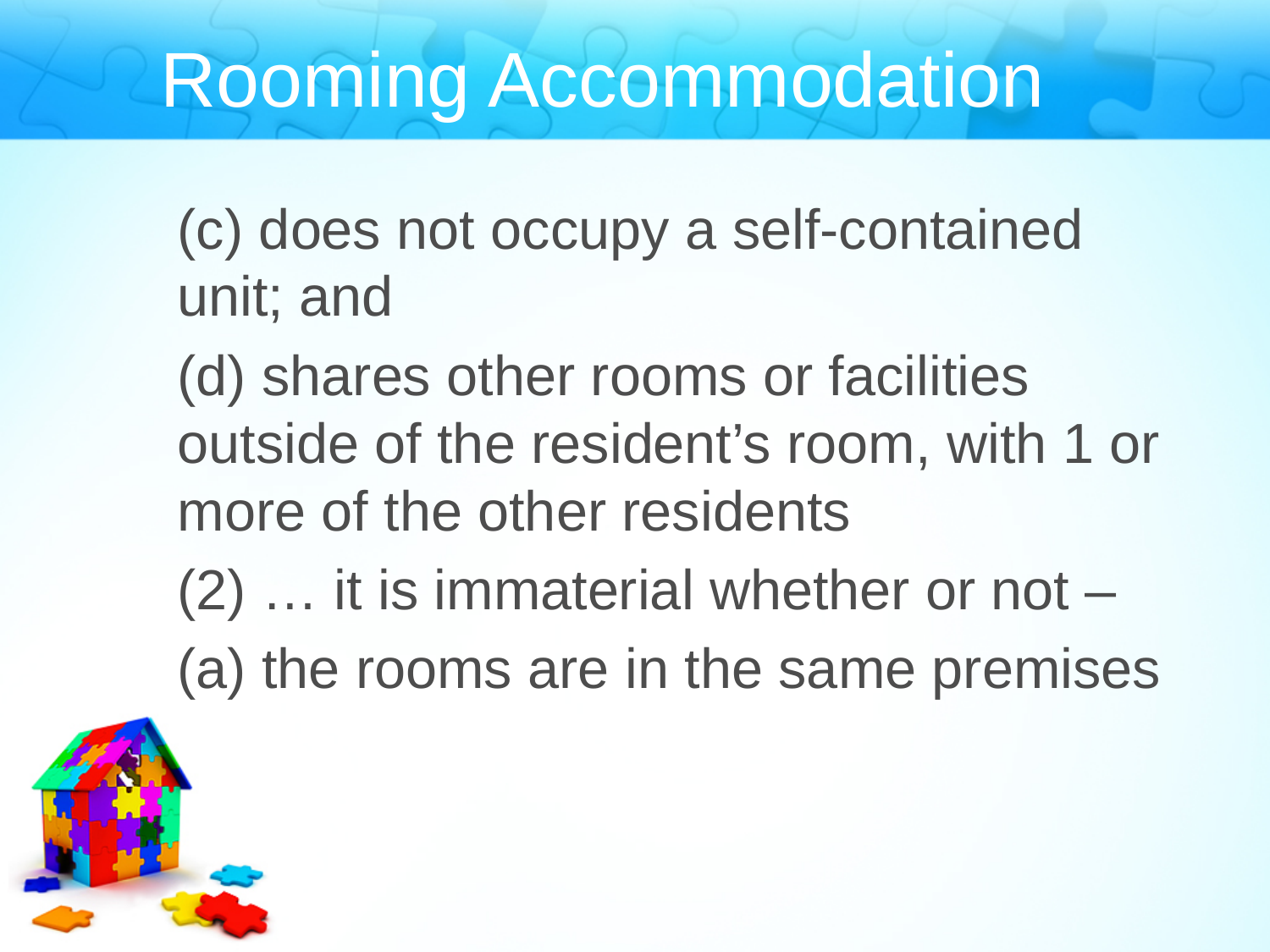

Rooming Accommodation
(c) does not occupy a self-contained unit; and
(d) shares other rooms or facilities outside of the resident’s room, with 1 or more of the other residents
(2) … it is immaterial whether or not –
(a) the rooms are in the same premises